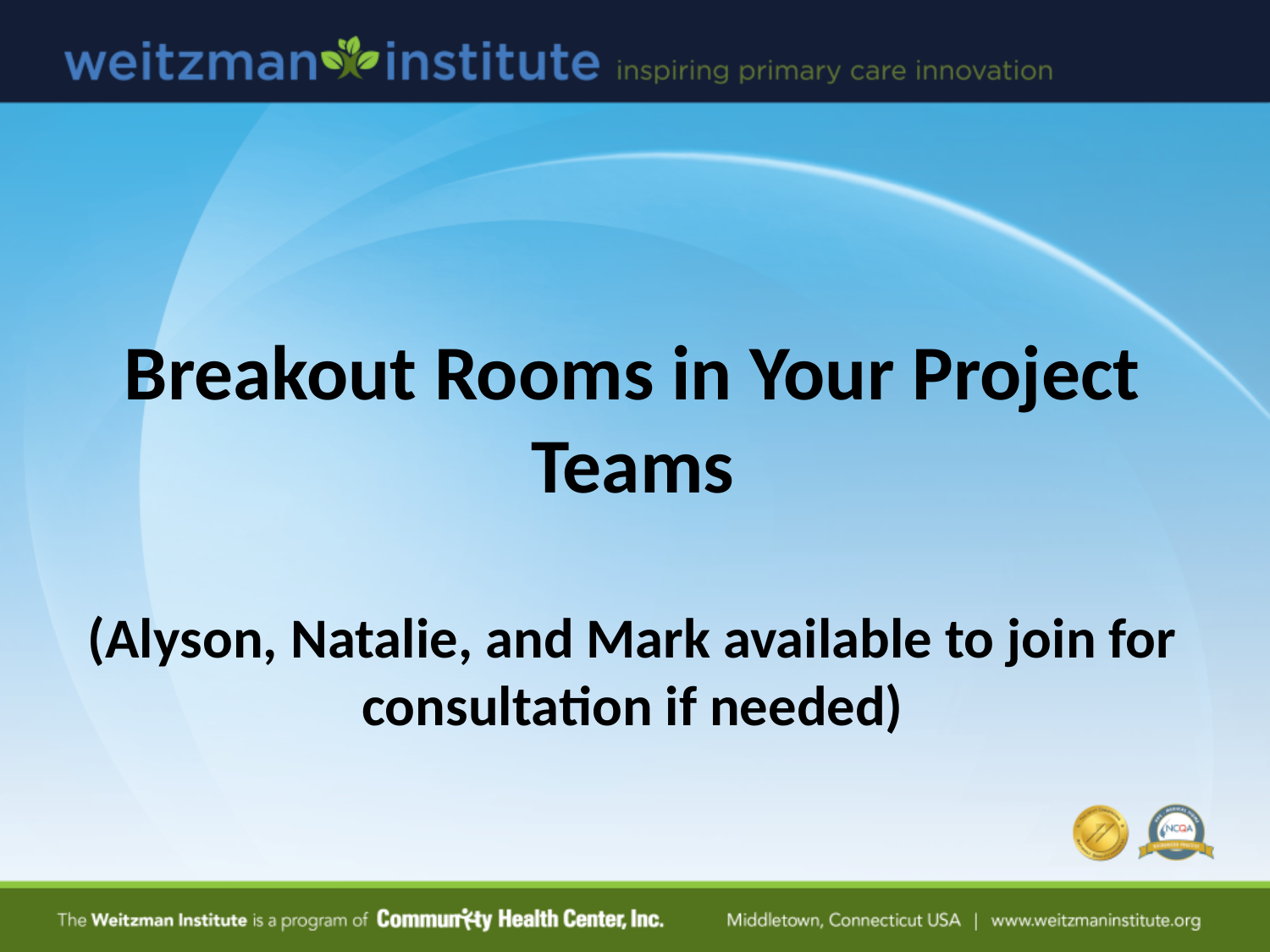

Breakout Rooms in Your Project Teams

(Alyson, Natalie, and Mark available to join for consultation if needed)